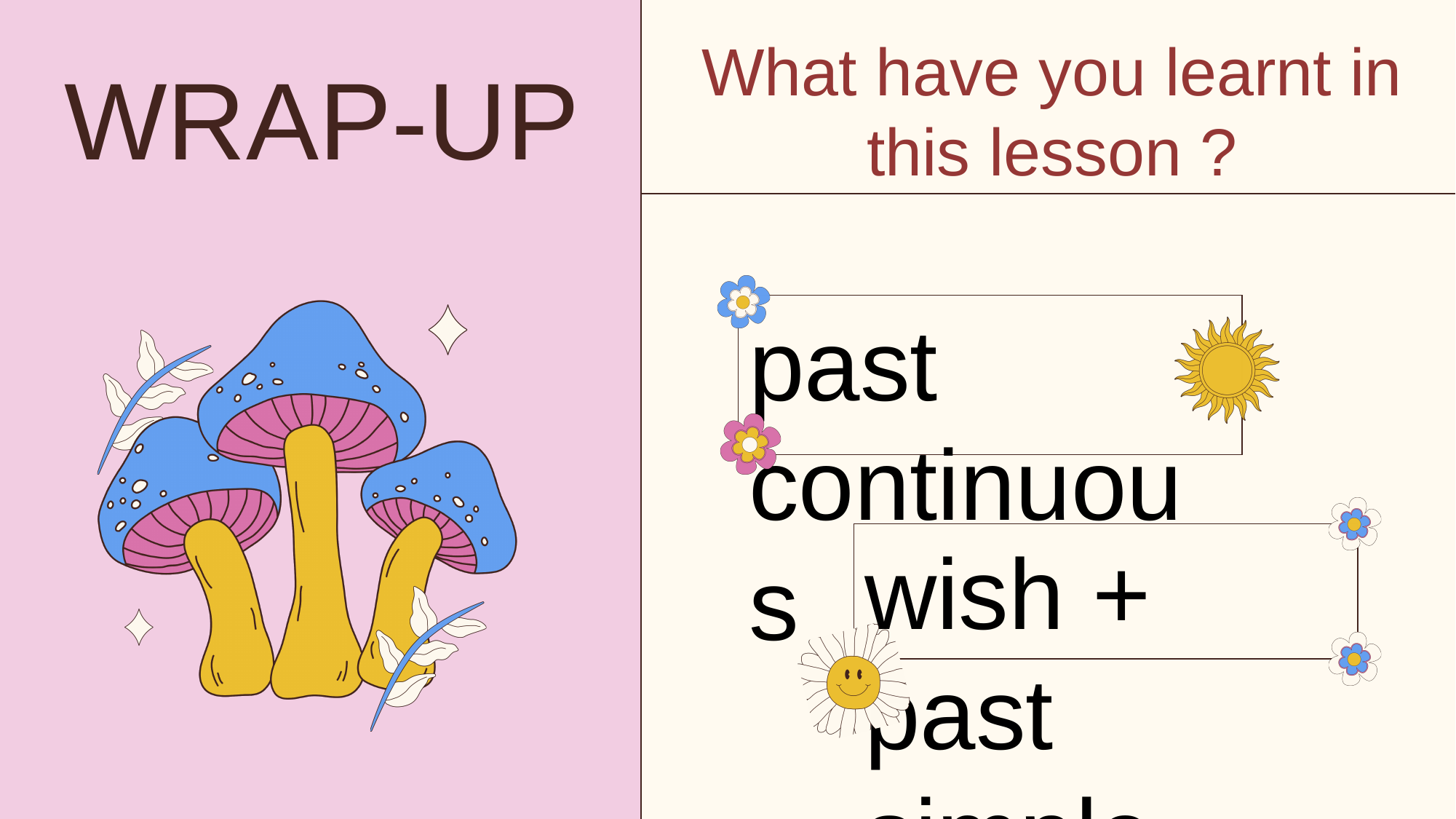

What have you learnt in this lesson ?
WRAP-UP

past continuous

wish + past simple